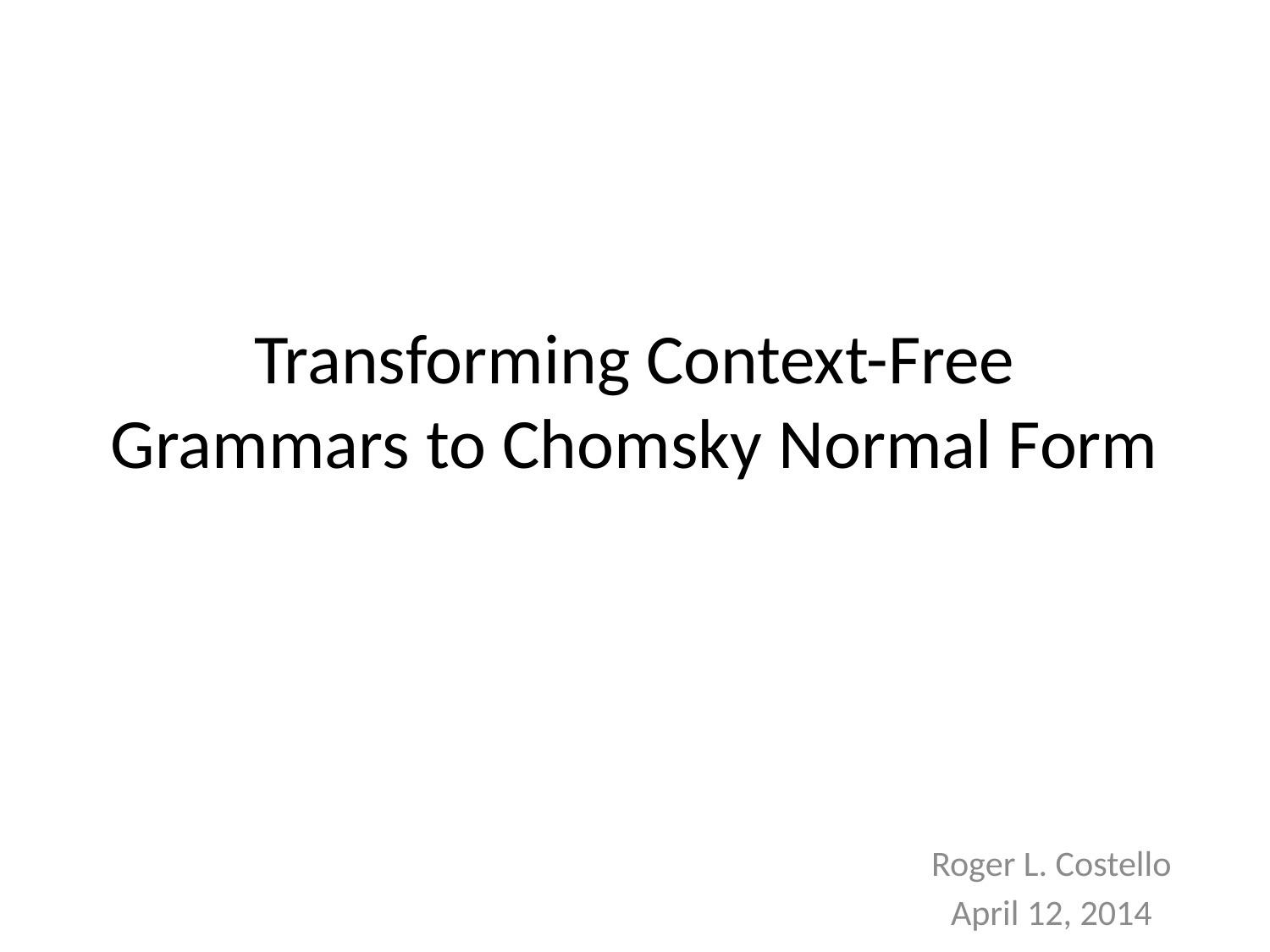

# Transforming Context-Free Grammars to Chomsky Normal Form
Roger L. Costello
April 12, 2014
1